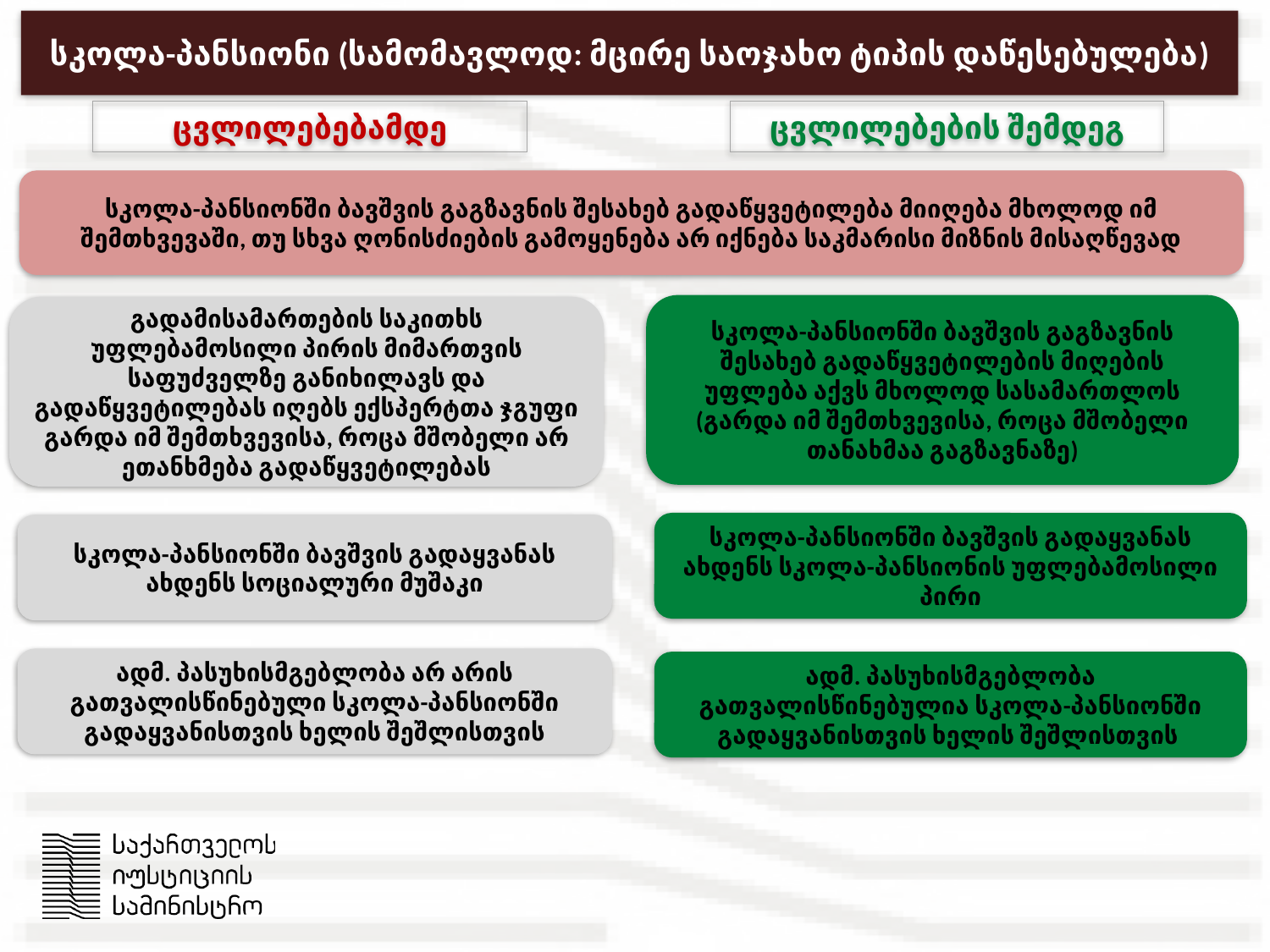

# სკოლა-პანსიონი (სამომავლოდ: მცირე საოჯახო ტიპის დაწესებულება)
ცვლილებებამდე
ცვლილებების შემდეგ
სკოლა-პანსიონში ბავშვის გაგზავნის შესახებ გადაწყვეტილება მიიღება მხოლოდ იმ შემთხვევაში, თუ სხვა ღონისძიების გამოყენება არ იქნება საკმარისი მიზნის მისაღწევად
სკოლა-პანსიონში ბავშვის გაგზავნის შესახებ გადაწყვეტილების მიღების უფლება აქვს მხოლოდ სასამართლოს (გარდა იმ შემთხვევისა, როცა მშობელი თანახმაა გაგზავნაზე)
გადამისამართების საკითხს უფლებამოსილი პირის მიმართვის საფუძველზე განიხილავს და გადაწყვეტილებას იღებს ექსპერტთა ჯგუფი გარდა იმ შემთხვევისა, როცა მშობელი არ ეთანხმება გადაწყვეტილებას
სკოლა-პანსიონში ბავშვის გადაყვანას ახდენს სკოლა-პანსიონის უფლებამოსილი პირი
სკოლა-პანსიონში ბავშვის გადაყვანას ახდენს სოციალური მუშაკი
ადმ. პასუხისმგებლობა არ არის გათვალისწინებული სკოლა-პანსიონში გადაყვანისთვის ხელის შეშლისთვის
ადმ. პასუხისმგებლობა გათვალისწინებულია სკოლა-პანსიონში გადაყვანისთვის ხელის შეშლისთვის